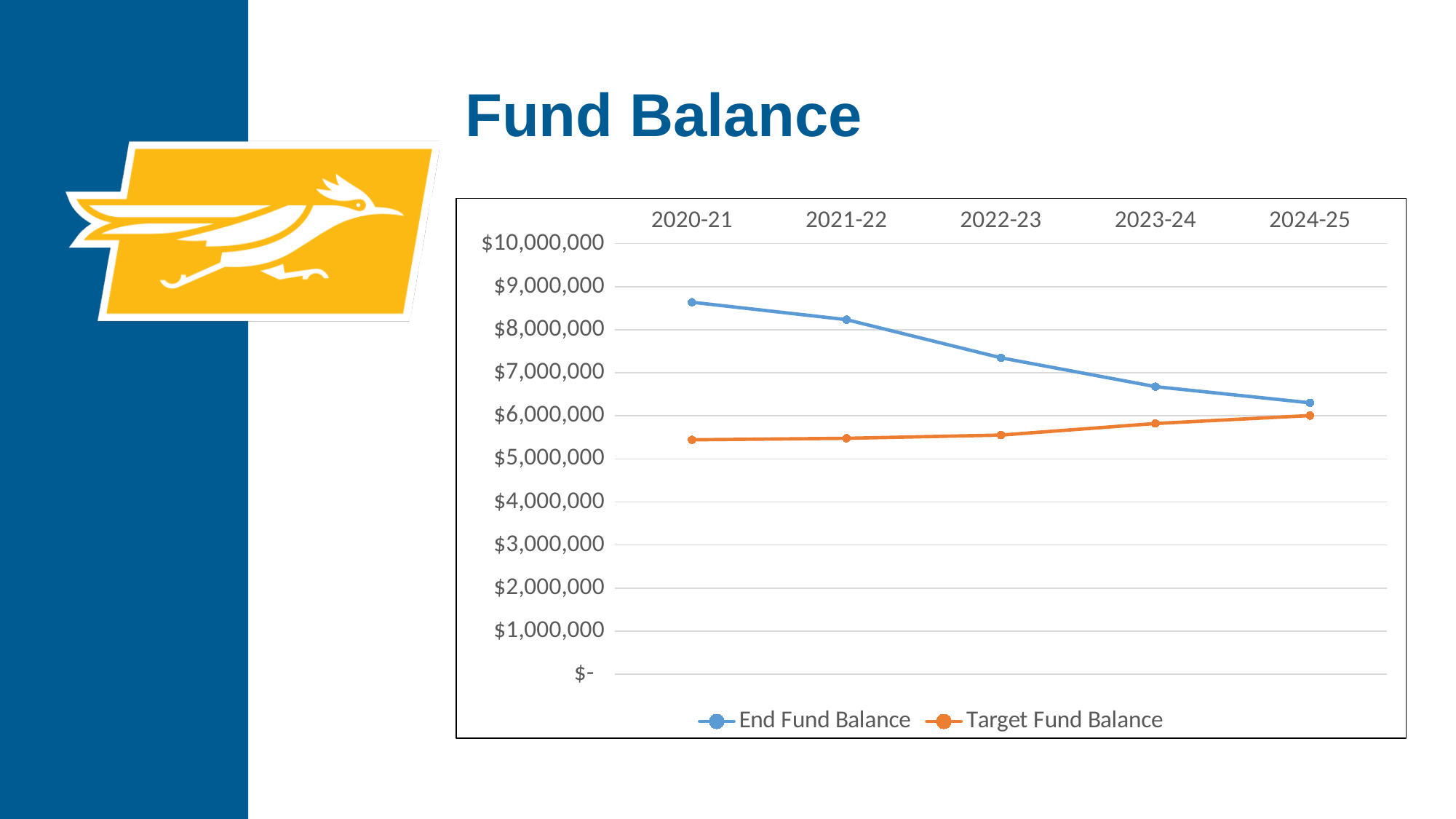

Fund Balance

### Chart

| Category | End Fund Balance | Target Fund Balance |
|---|---|---|
| 2020-21 | 8638902.539999954 | 5443107.799999996 |
| 2021-22 | 8234397.790127911 | 5478049.813629562 |
| 2022-23 | 7347446.117008105 | 5552126.738933515 |
| 2023-24 | 6678419.921072625 | 5822006.965163805 |
| 2024-25 | 6302758.351908721 | 6005777.953403749 |